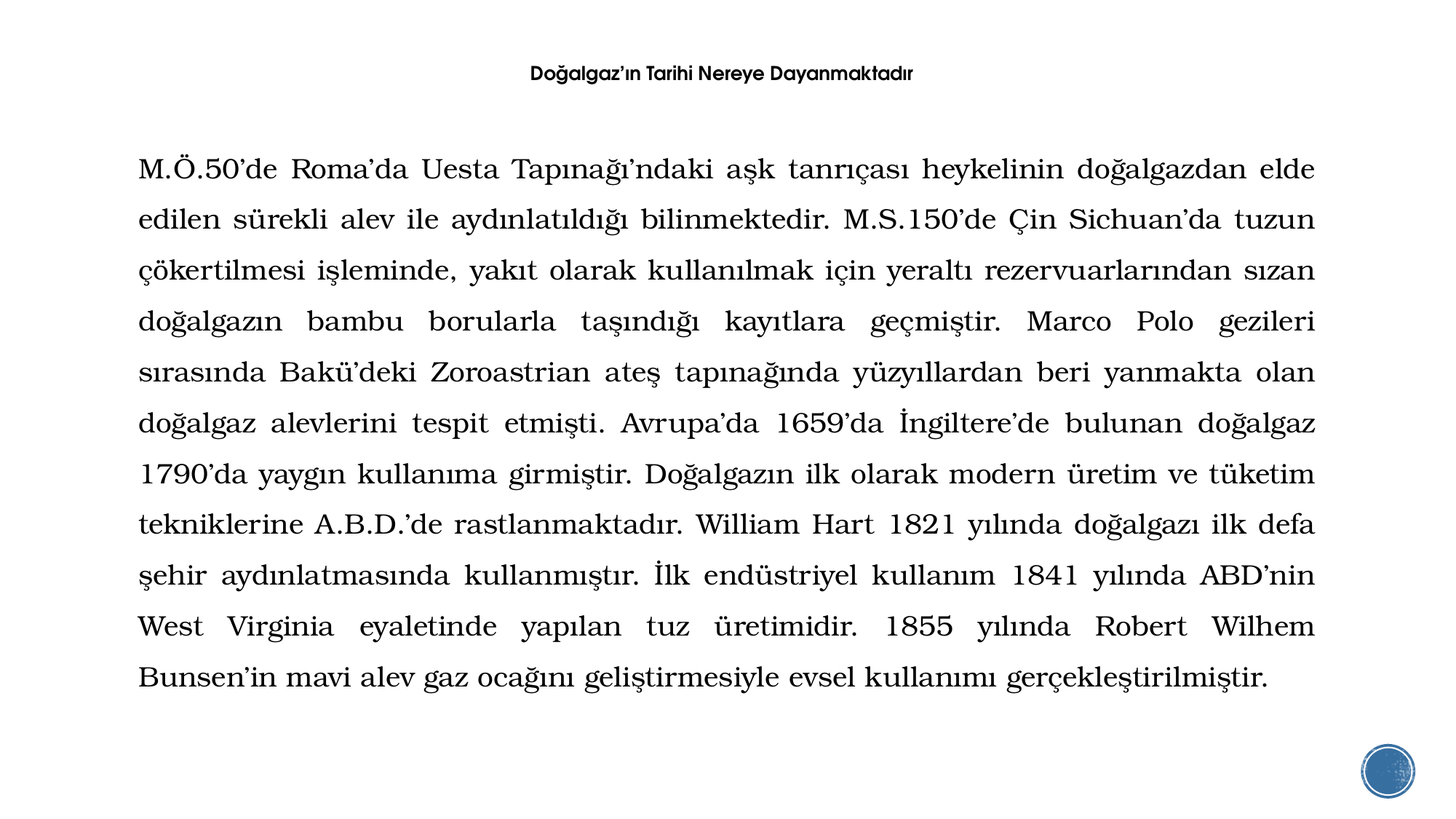

# Doğalgaz’ın Tarihi Nereye Dayanmaktadır
M.Ö.50’de Roma’da Uesta Tapınağı’ndaki aşk tanrıçası heykelinin doğalgazdan elde edilen sürekli alev ile aydınlatıldığı bilinmektedir. M.S.150’de Çin Sichuan’da tuzun çökertilmesi işleminde, yakıt olarak kullanılmak için yeraltı rezervuarlarından sızan doğalgazın bambu borularla taşındığı kayıtlara geçmiştir. Marco Polo gezileri sırasında Bakü’deki Zoroastrian ateş tapınağında yüzyıllardan beri yanmakta olan doğalgaz alevlerini tespit etmişti. Avrupa’da 1659’da İngiltere’de bulunan doğalgaz 1790’da yaygın kullanıma girmiştir. Doğalgazın ilk olarak modern üretim ve tüketim tekniklerine A.B.D.’de rastlanmaktadır. William Hart 1821 yılında doğalgazı ilk defa şehir aydınlatmasında kullanmıştır. İlk endüstriyel kullanım 1841 yılında ABD’nin West Virginia eyaletinde yapılan tuz üretimidir. 1855 yılında Robert Wilhem Bunsen’in mavi alev gaz ocağını geliştirmesiyle evsel kullanımı gerçekleştirilmiştir.